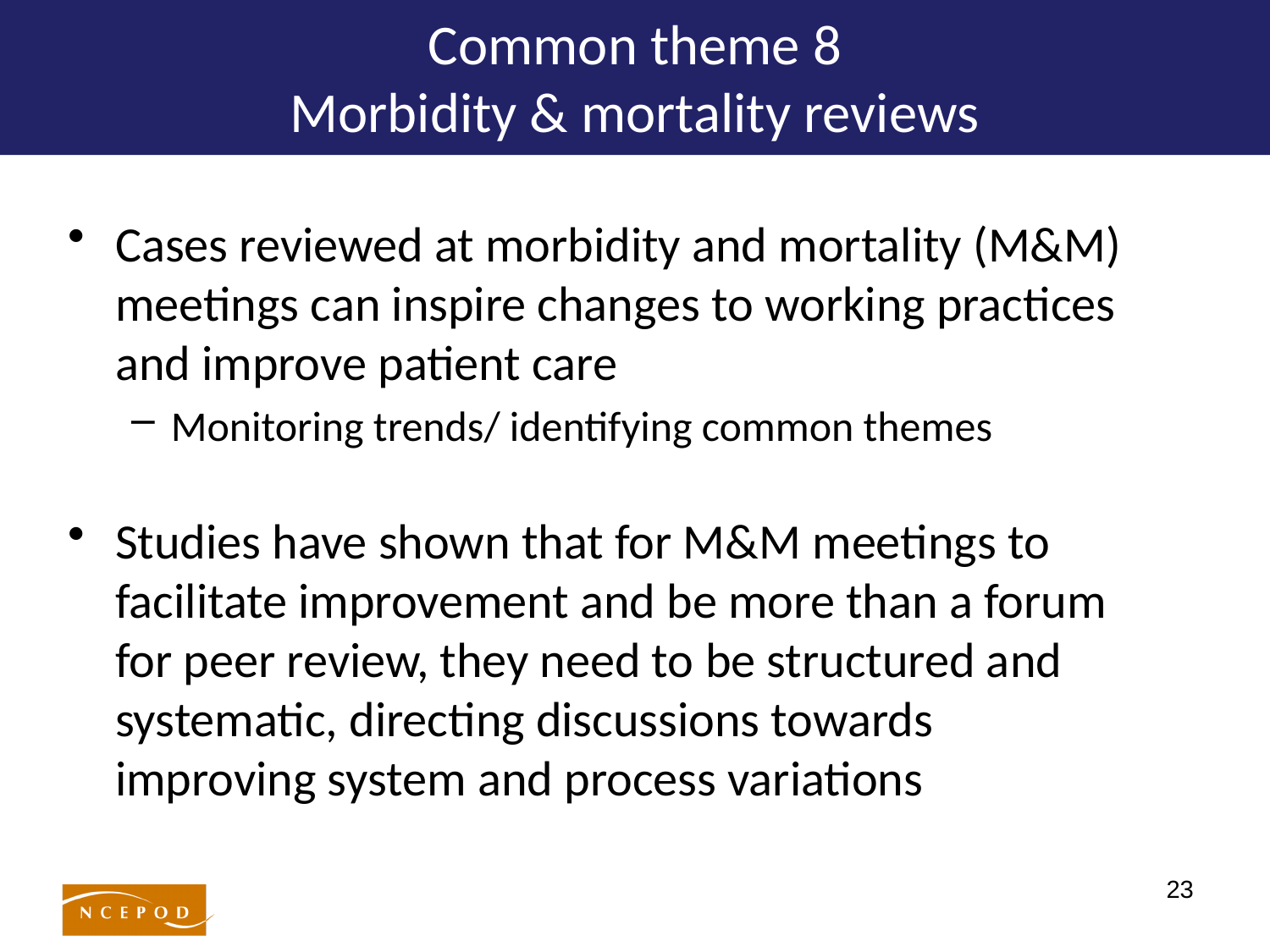

# Common theme 8 Morbidity & mortality reviews
Cases reviewed at morbidity and mortality (M&M) meetings can inspire changes to working practices and improve patient care
Monitoring trends/ identifying common themes

Studies have shown that for M&M meetings to facilitate improvement and be more than a forum for peer review, they need to be structured and systematic, directing discussions towards improving system and process variations

23